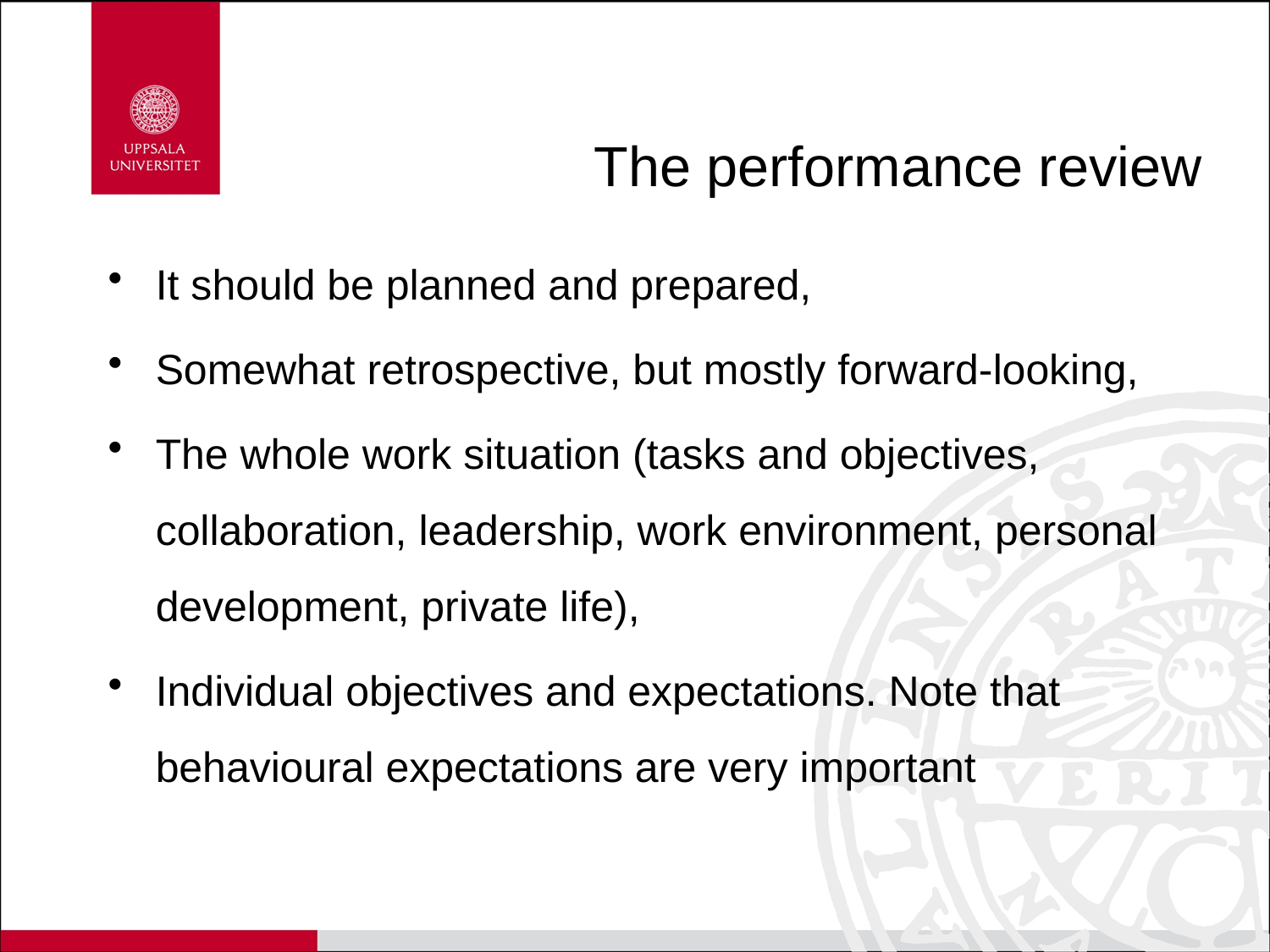

# The performance review
It should be planned and prepared,
Somewhat retrospective, but mostly forward-looking,
The whole work situation (tasks and objectives, collaboration, leadership, work environment, personal development, private life),
Individual objectives and expectations. Note that behavioural expectations are very important